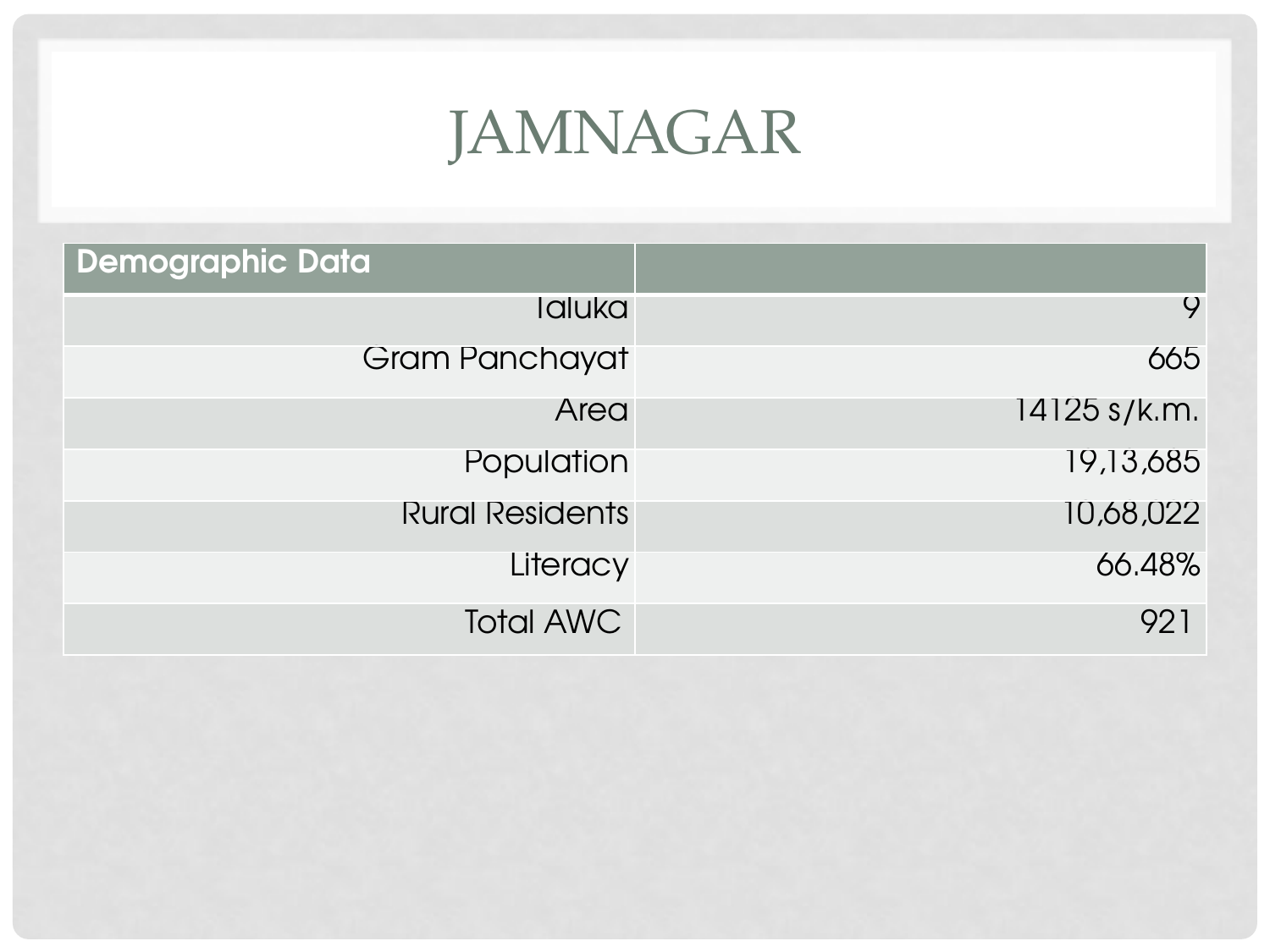

# Jamnagar
| Demographic Data |  |
| --- | --- |
| Taluka | 9 |
| Gram Panchayat | 665 |
| Area | 14125 s/k.m. |
| Population | 19,13,685 |
| Rural Residents | 10,68,022 |
| Literacy | 66.48% |
| Total AWC | 921 |